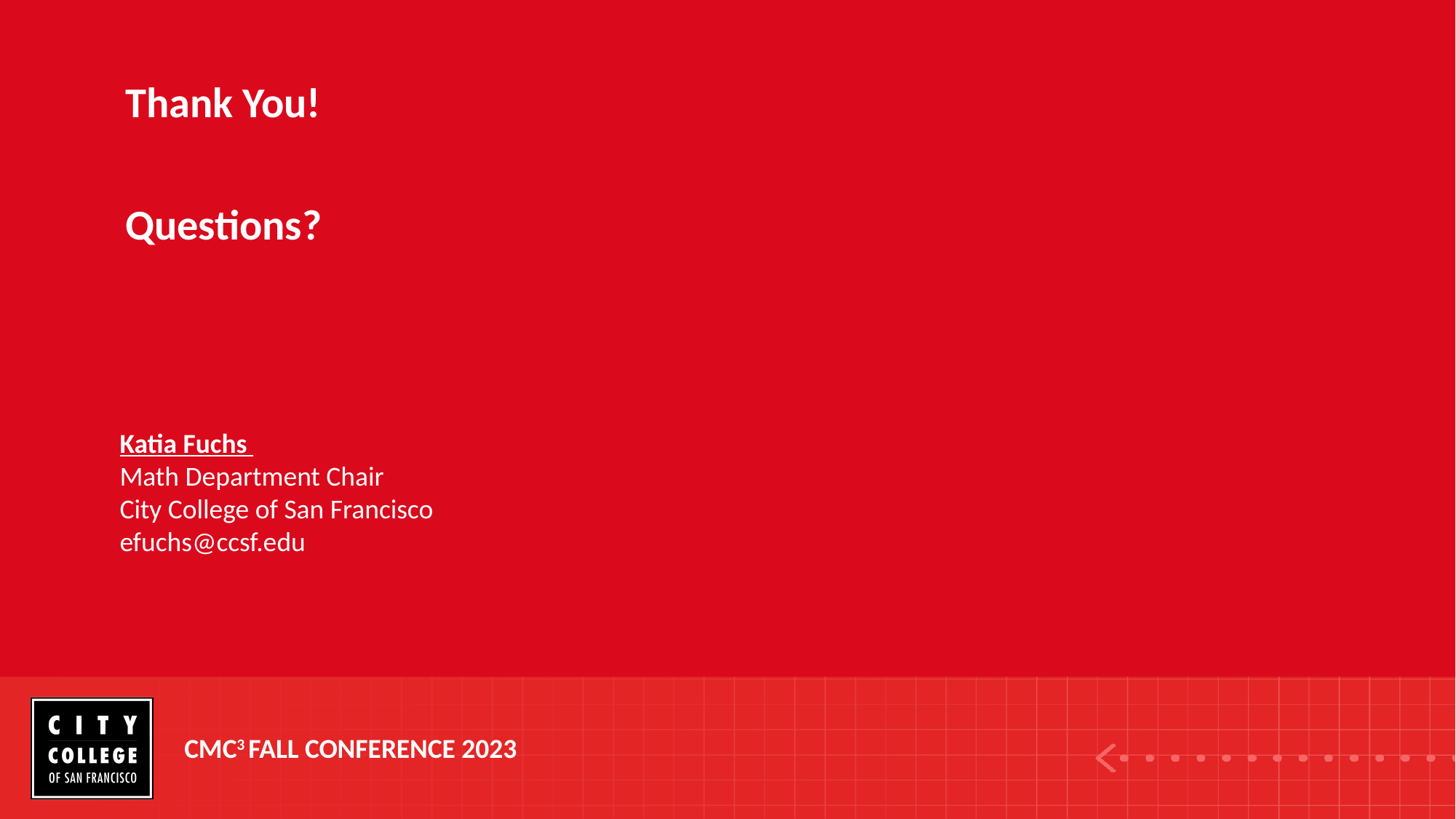

# Invisible Page 7 Title Placeholder
Thank You!
Questions?

Katia Fuchs
Math Department Chair
City College of San Francisco
efuchs@ccsf.edu

CMC3 FALL CONFERENCE 2023